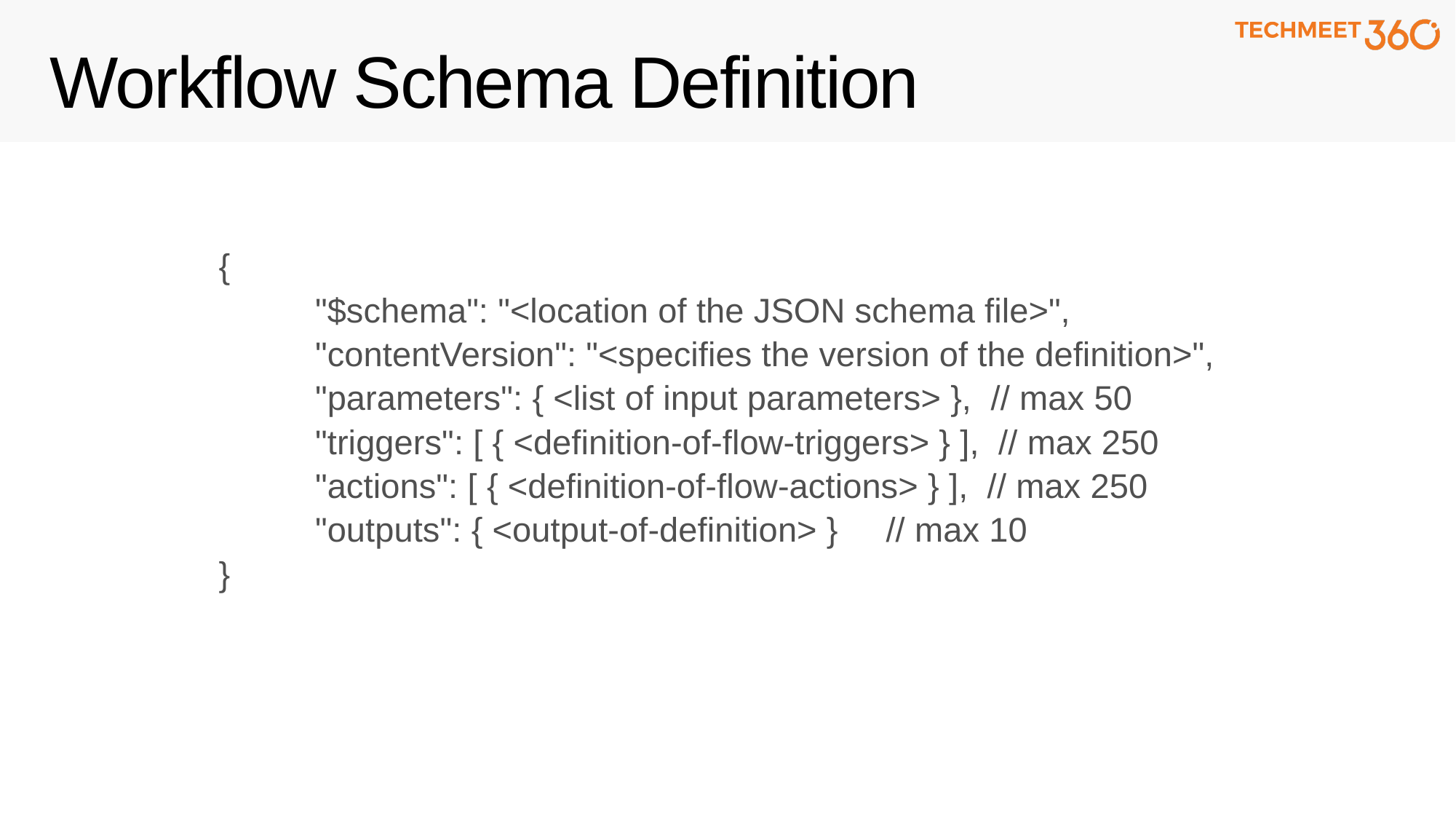

# Workflow Schema Definition
{
          "$schema": "<location of the JSON schema file>",
          "contentVersion": "<specifies the version of the definition>",
          "parameters": { <list of input parameters> },  // max 50
          "triggers": [ { <definition-of-flow-triggers> } ],  // max 250
          "actions": [ { <definition-of-flow-actions> } ],  // max 250
          "outputs": { <output-of-definition> }     // max 10
}